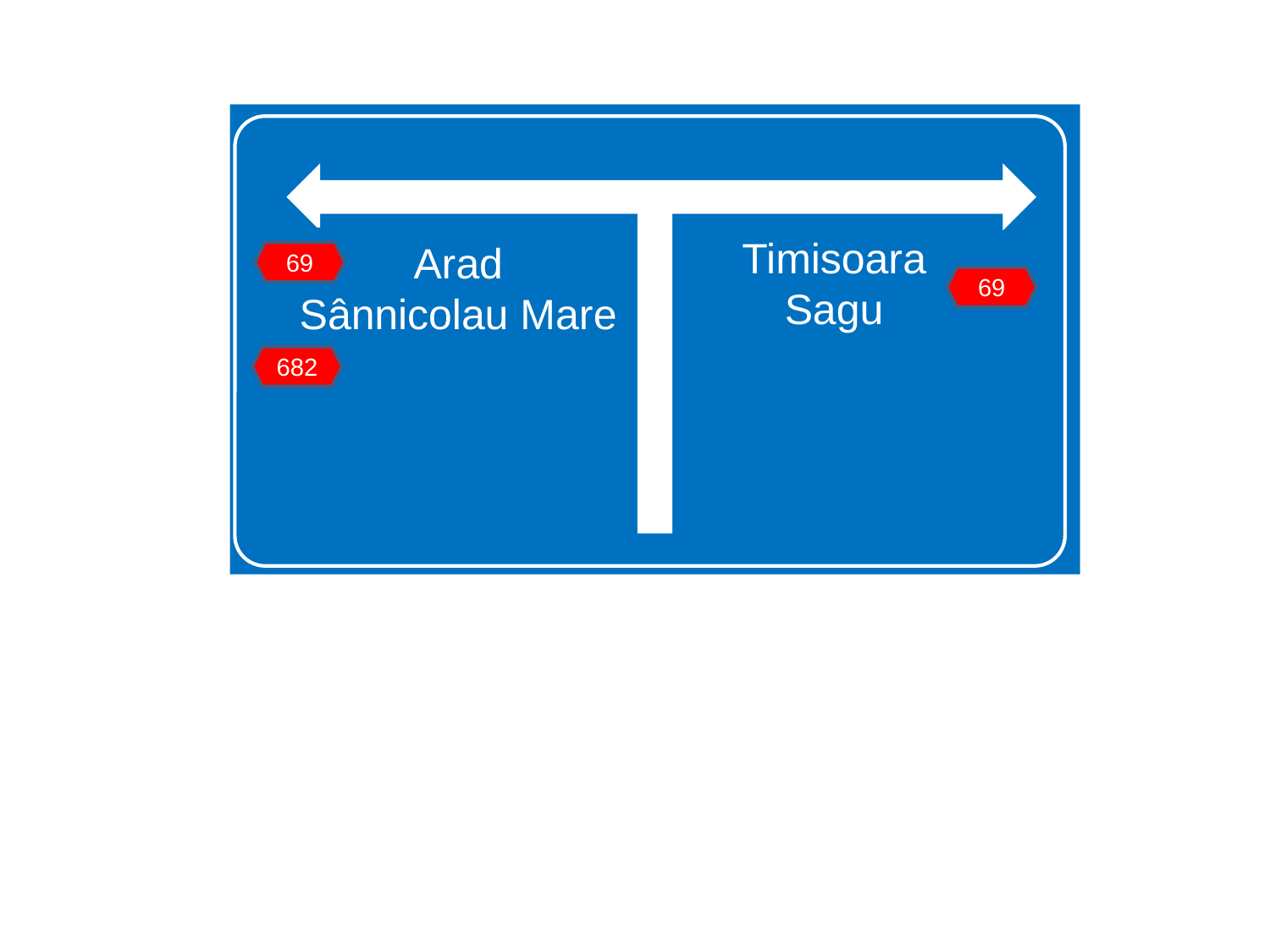

Arad
Sânnicolau Mare
Timisoara
Sagu
69
69
682